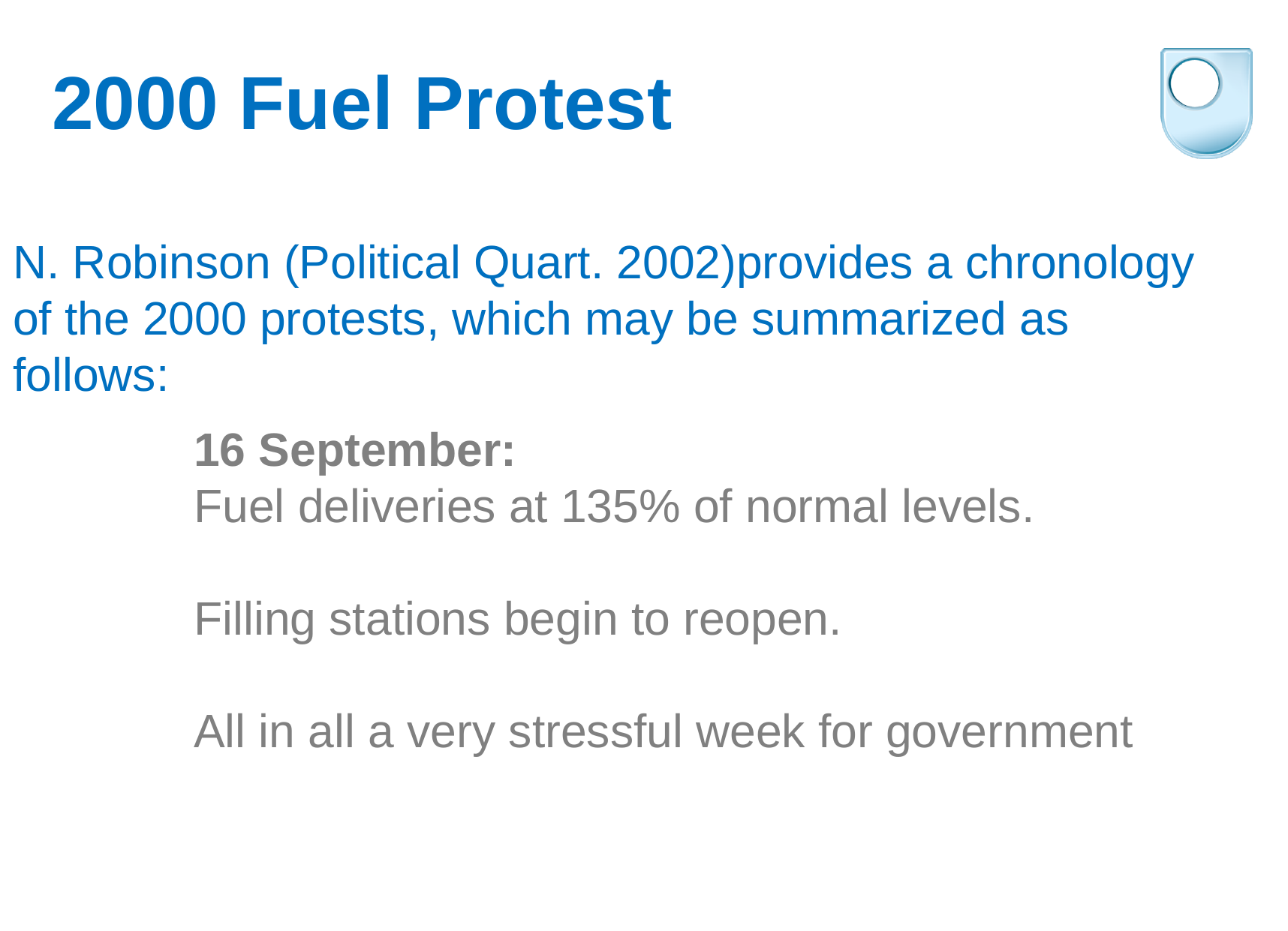

2000 Fuel Protest
N. Robinson (Political Quart. 2002)provides a chronology of the 2000 protests, which may be summarized as follows:

16 September:
Fuel deliveries at 135% of normal levels.

Filling stations begin to reopen.

All in all a very stressful week for government